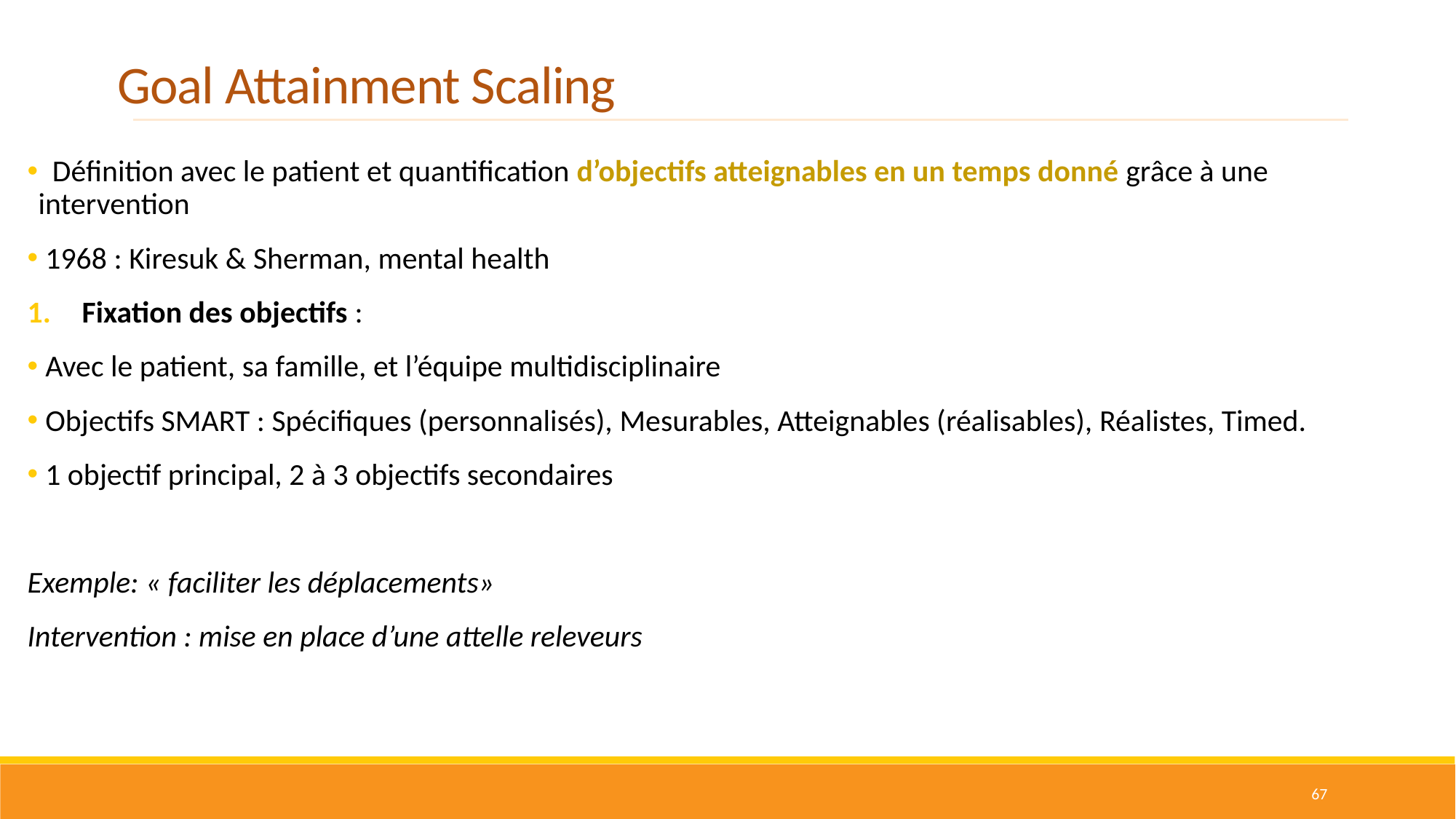

Goal Attainment Scaling

  Définition avec le patient et quantification d’objectifs atteignables en un temps donné grâce à une intervention
 1968 : Kiresuk & Sherman, mental health
Fixation des objectifs :
 Avec le patient, sa famille, et l’équipe multidisciplinaire
 Objectifs SMART : Spécifiques (personnalisés), Mesurables, Atteignables (réalisables), Réalistes, Timed.
 1 objectif principal, 2 à 3 objectifs secondaires

Exemple: « faciliter les déplacements»
Intervention : mise en place d’une attelle releveurs
67